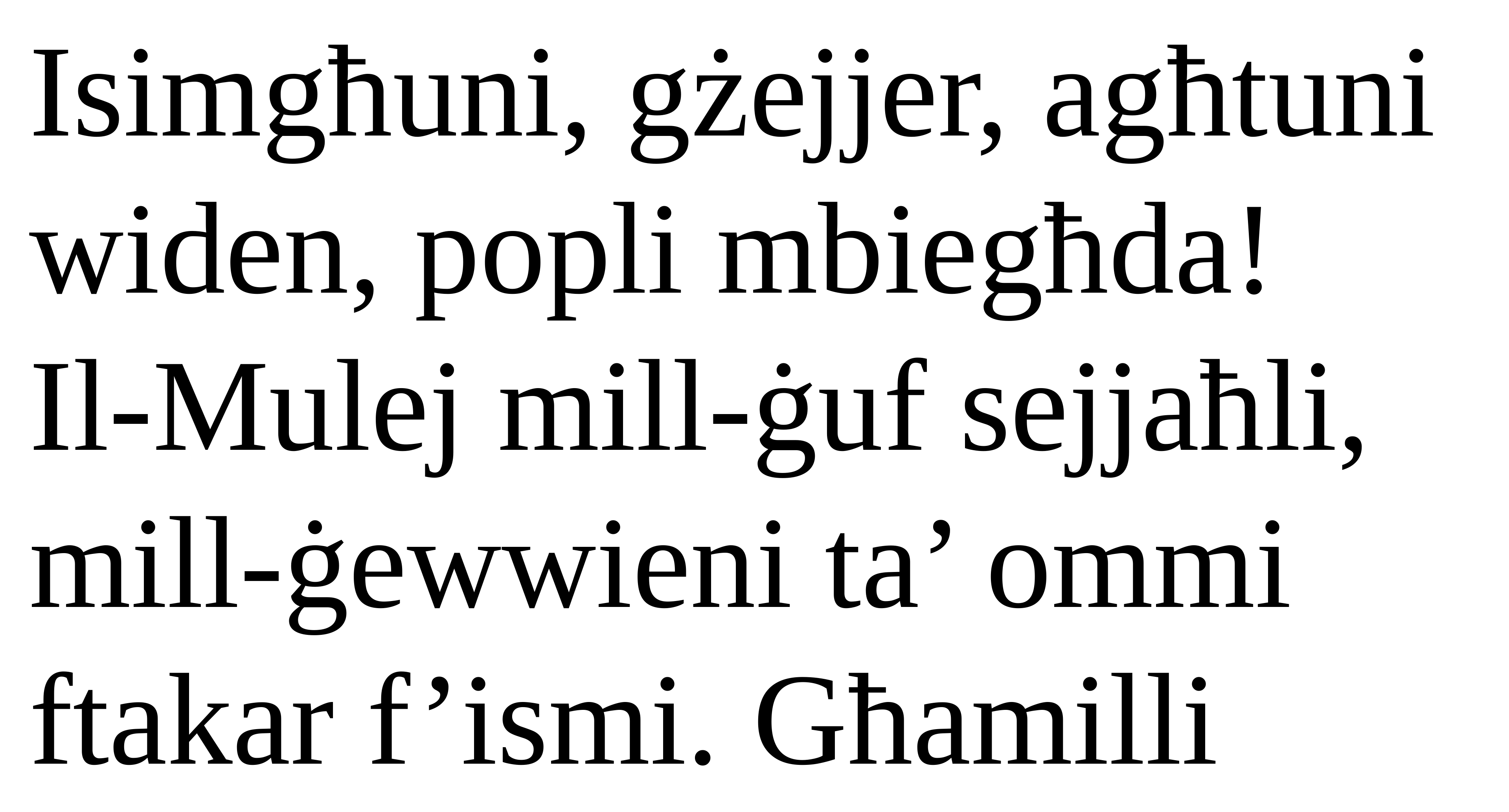

Isimgħuni, gżejjer, agħtuni widen, popli mbiegħda!
Il-Mulej mill-ġuf sejjaħli,
mill-ġewwieni ta’ ommi ftakar f’ismi. Għamilli